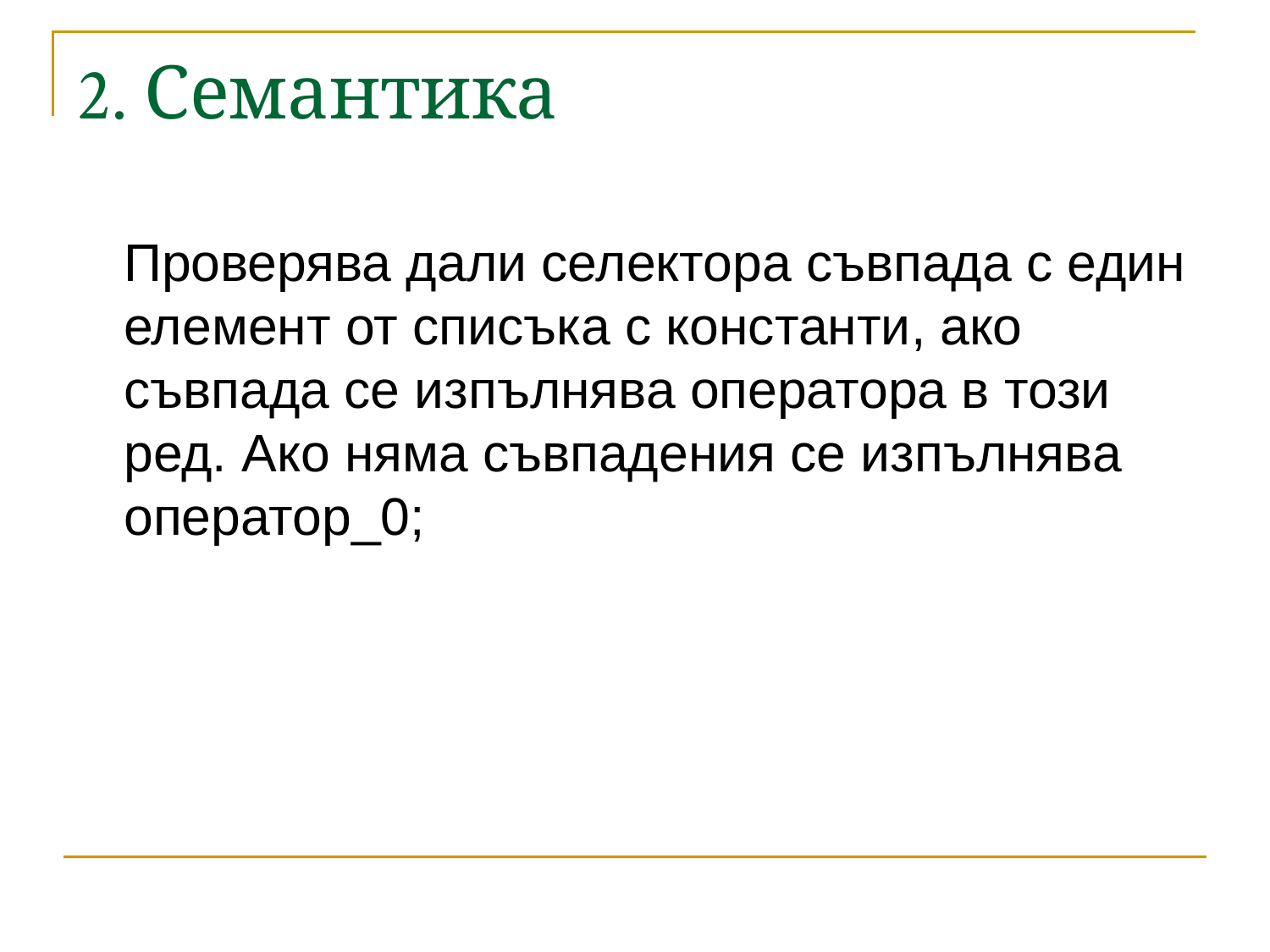

# 2. Семантика
	Проверява дали селектора съвпада с един елемент от списъка с константи, ако съвпада се изпълнява оператора в този ред. Ако няма съвпадения се изпълнява оператор_0;